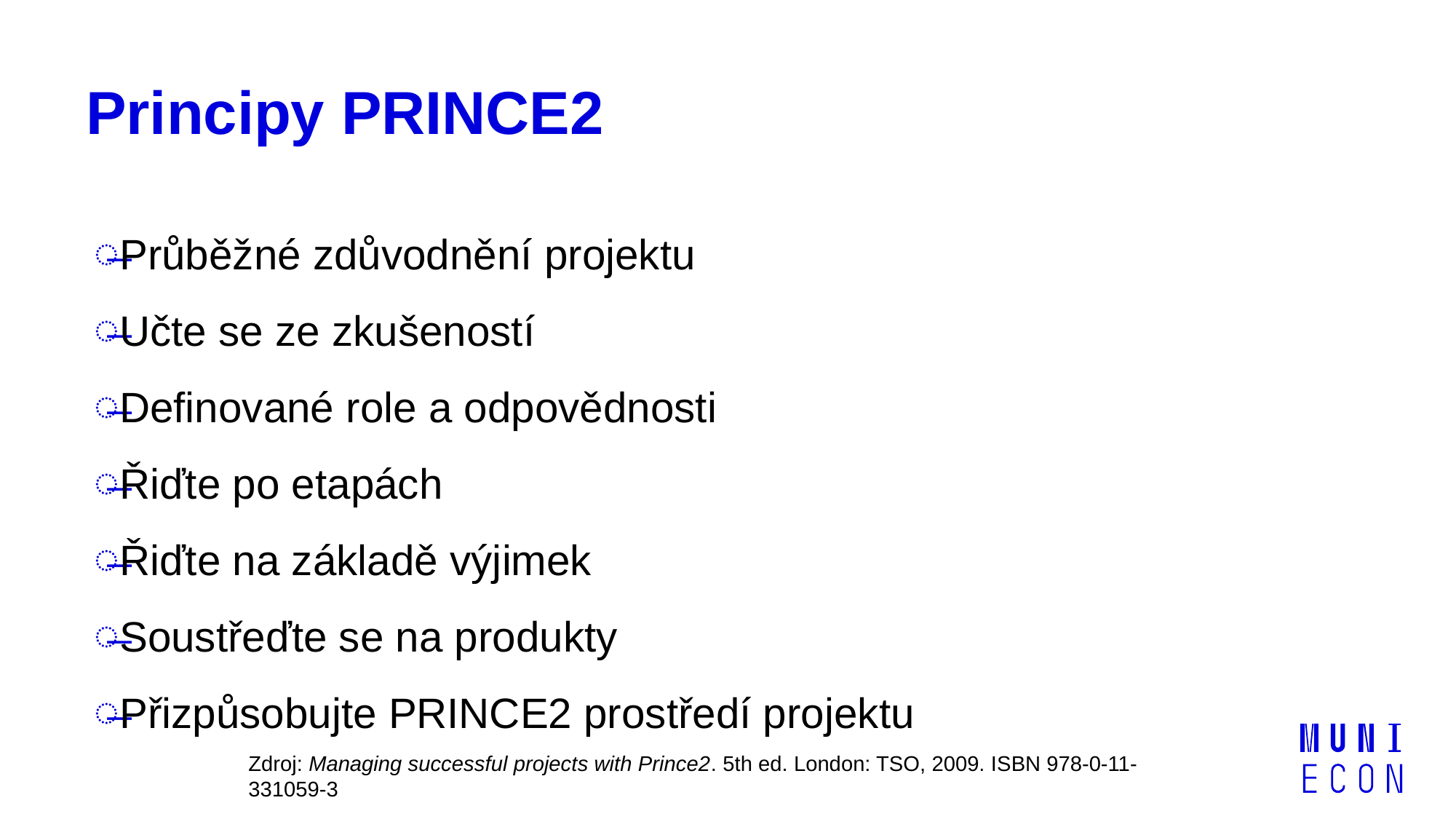

# Principy PRINCE2
Průběžné zdůvodnění projektu
Učte se ze zkušeností
Definované role a odpovědnosti
Řiďte po etapách
Řiďte na základě výjimek
Soustřeďte se na produkty
Přizpůsobujte PRINCE2 prostředí projektu

Zdroj: Managing successful projects with Prince2. 5th ed. London: TSO, 2009. ISBN 978-0-11-331059-3